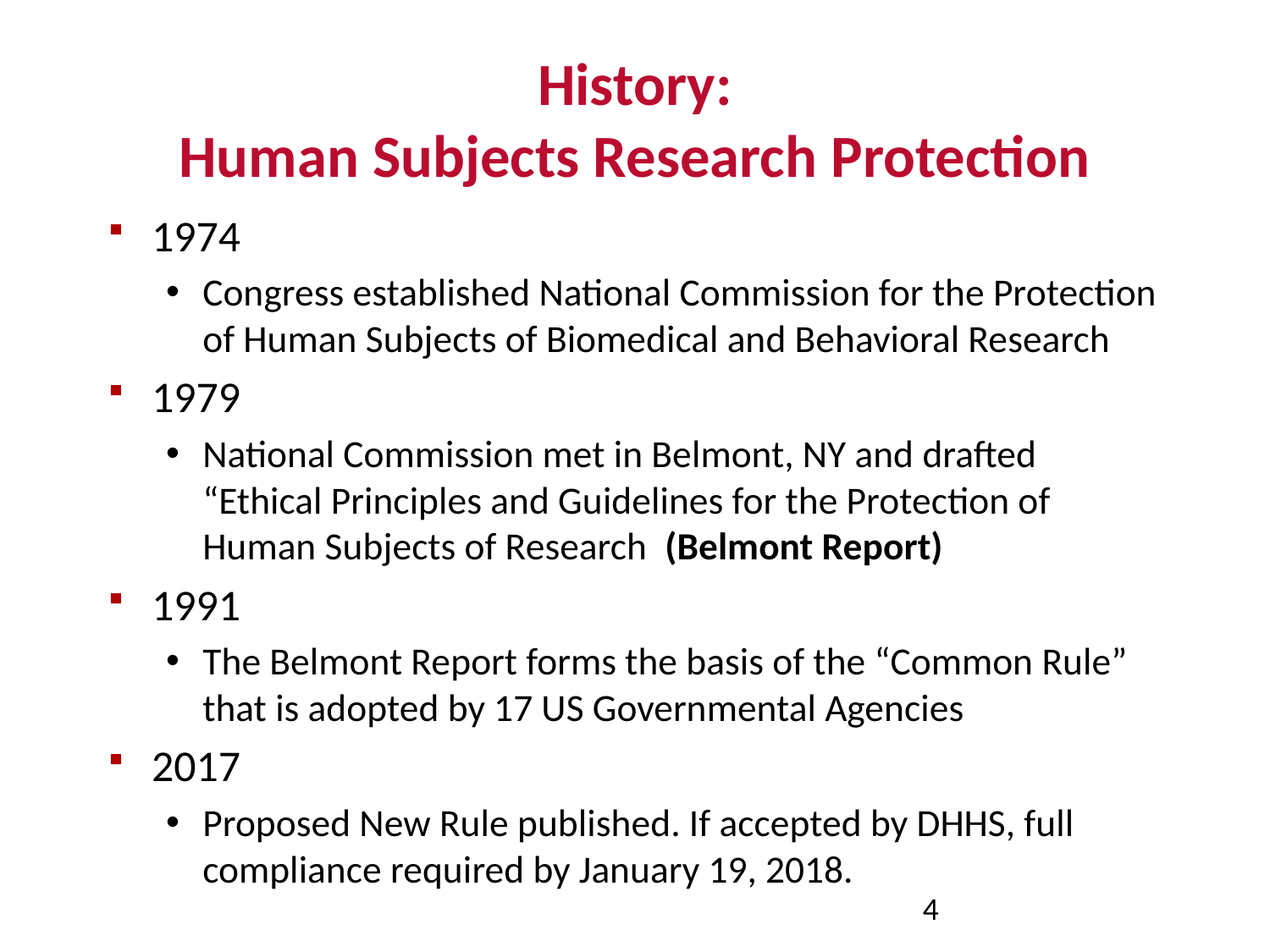

# History: Human Subjects Research Protection
1974
Congress established National Commission for the Protection of Human Subjects of Biomedical and Behavioral Research
1979
National Commission met in Belmont, NY and drafted “Ethical Principles and Guidelines for the Protection of Human Subjects of Research  (Belmont Report)
1991
The Belmont Report forms the basis of the “Common Rule” that is adopted by 17 US Governmental Agencies
2017
Proposed New Rule published. If accepted by DHHS, full compliance required by January 19, 2018.
4